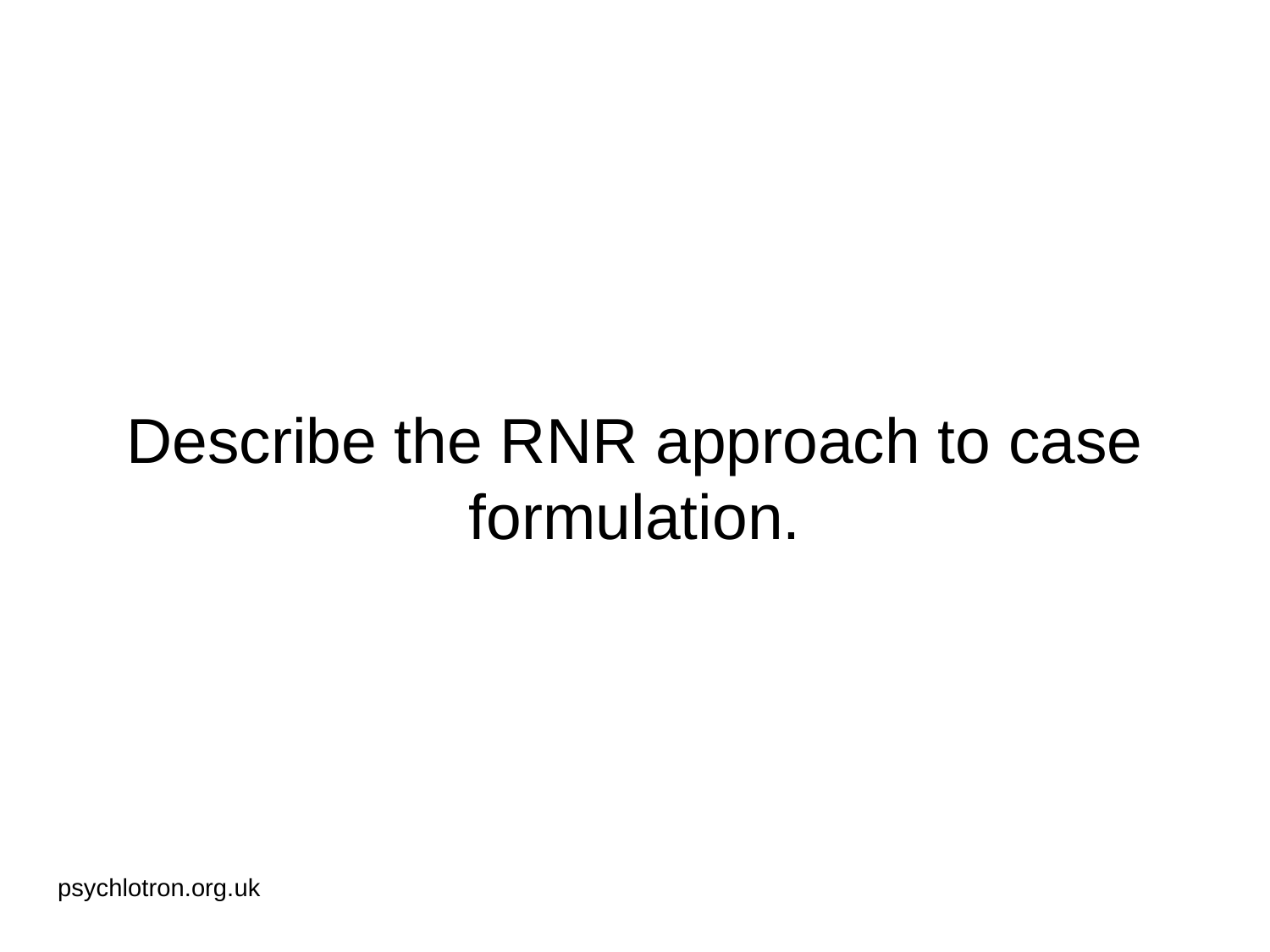

# Describe the RNR approach to case formulation.